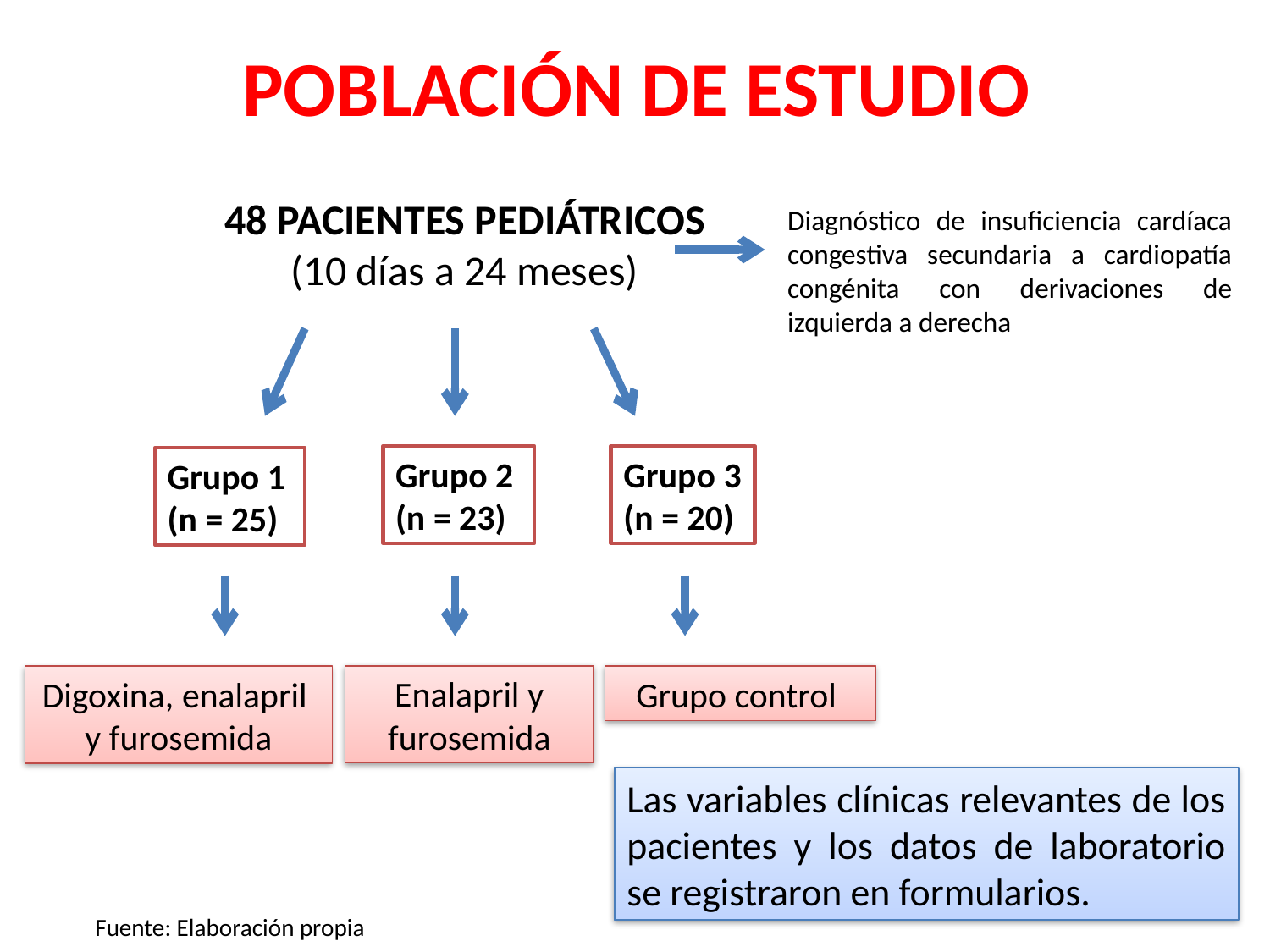

# POBLACIÓN DE ESTUDIO
48 PACIENTES PEDIÁTRICOS
(10 días a 24 meses)
Diagnóstico de insuficiencia cardíaca congestiva secundaria a cardiopatía congénita con derivaciones de izquierda a derecha
Grupo 1
(n = 25)
Digoxina, enalapril y furosemida
Grupo 2
(n = 23)
Enalapril y furosemida
Grupo 3
(n = 20)
Grupo control
Las variables clínicas relevantes de los pacientes y los datos de laboratorio se registraron en formularios.
Fuente: Elaboración propia